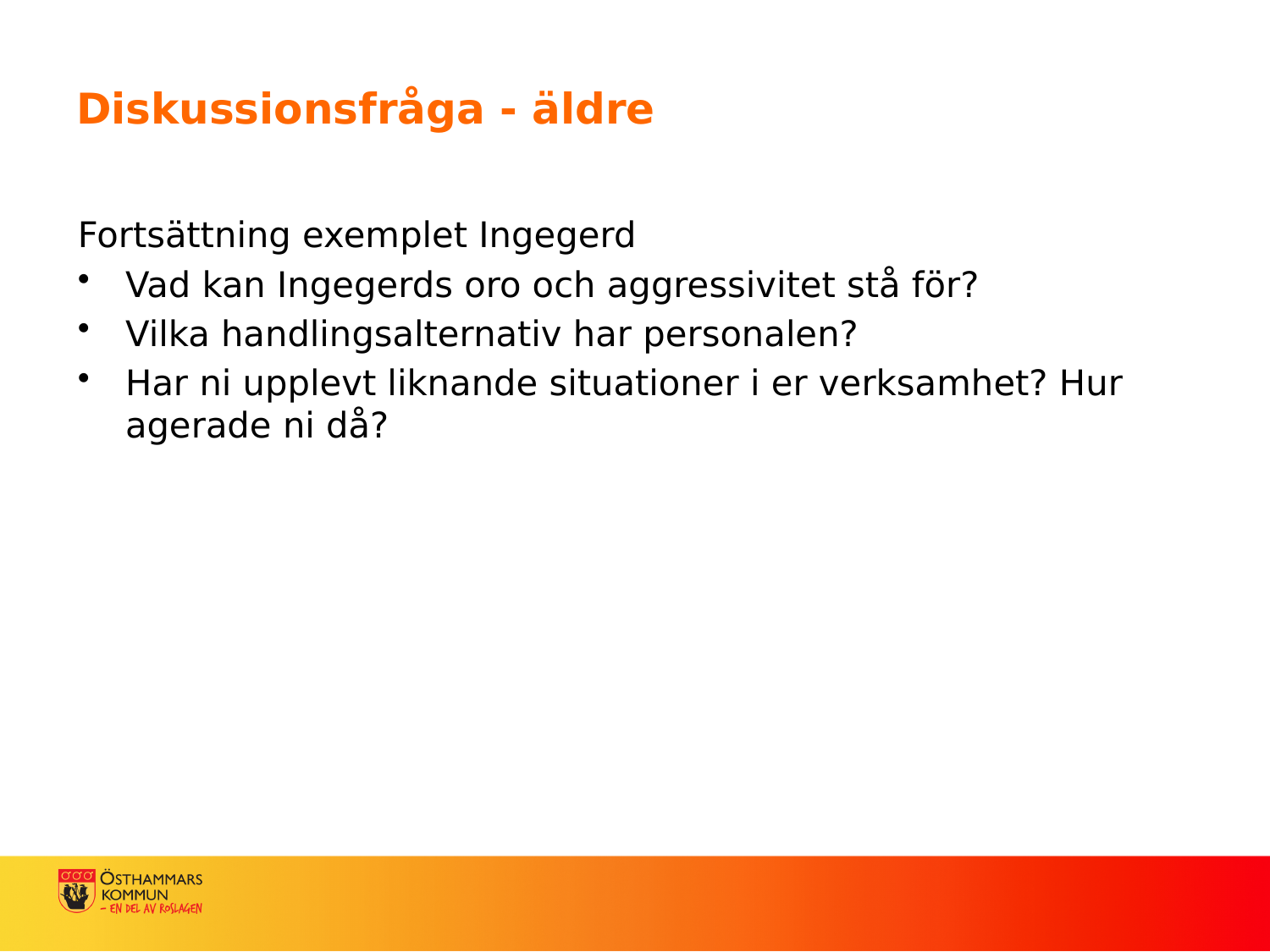

# Diskussionsfråga - äldre
Fortsättning exemplet Ingegerd
Vad kan Ingegerds oro och aggressivitet stå för?
Vilka handlingsalternativ har personalen?
Har ni upplevt liknande situationer i er verksamhet? Hur agerade ni då?